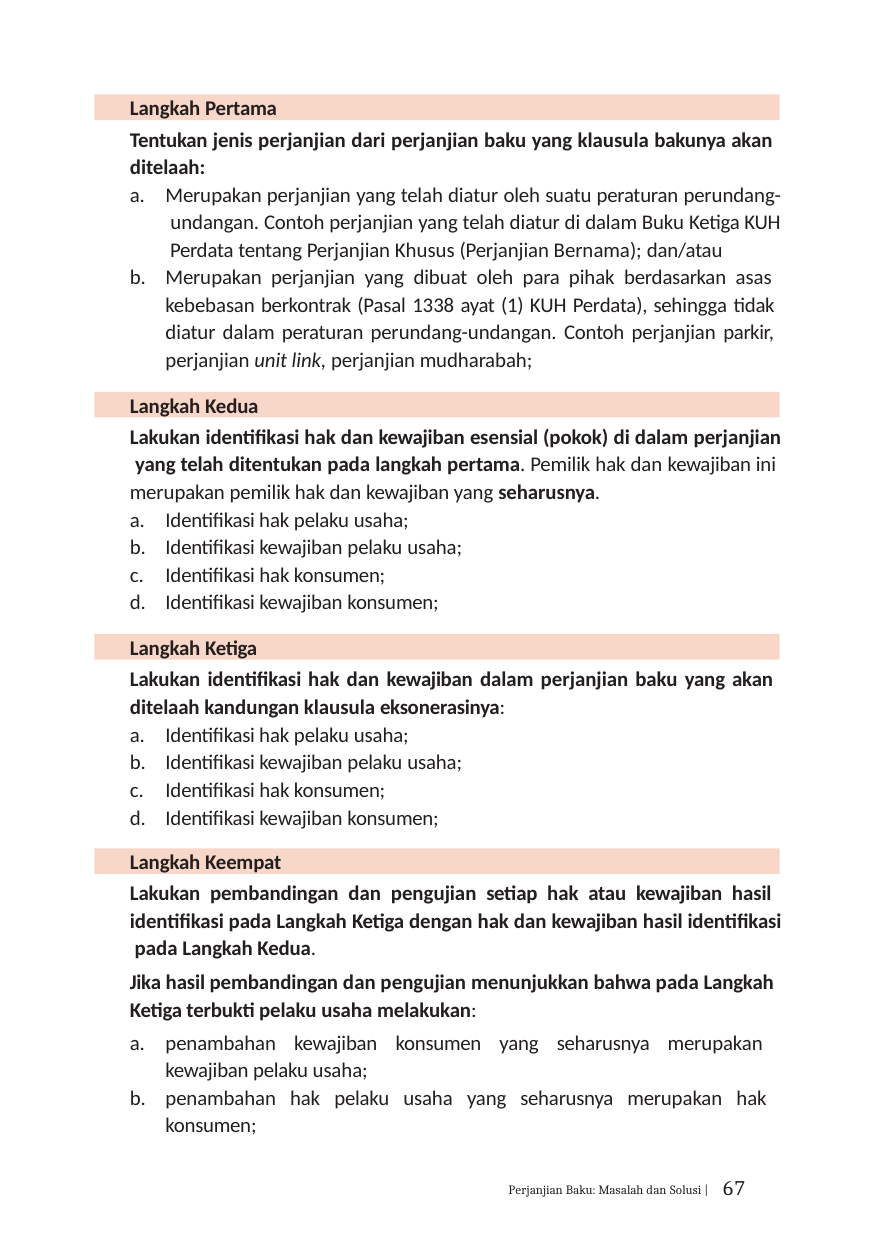

Langkah Pertama
Tentukan jenis perjanjian dari perjanjian baku yang klausula bakunya akan
ditelaah:
Merupakan perjanjian yang telah diatur oleh suatu peraturan perundang-  undangan. Contoh perjanjian yang telah diatur di dalam Buku Ketiga KUH  Perdata tentang Perjanjian Khusus (Perjanjian Bernama); dan/atau
Merupakan perjanjian yang dibuat oleh para pihak berdasarkan asas  kebebasan berkontrak (Pasal 1338 ayat (1) KUH Perdata), sehingga tidak  diatur dalam peraturan perundang-undangan. Contoh perjanjian parkir,  perjanjian unit link, perjanjian mudharabah;
Langkah Kedua
Lakukan identifikasi hak dan kewajiban esensial (pokok) di dalam perjanjian  yang telah ditentukan pada langkah pertama. Pemilik hak dan kewajiban ini  merupakan pemilik hak dan kewajiban yang seharusnya.
Identifikasi hak pelaku usaha;
Identifikasi kewajiban pelaku usaha;
Identifikasi hak konsumen;
Identifikasi kewajiban konsumen;
Langkah Ketiga
Lakukan identifikasi hak dan kewajiban dalam perjanjian baku yang akan
ditelaah kandungan klausula eksonerasinya:
Identifikasi hak pelaku usaha;
Identifikasi kewajiban pelaku usaha;
Identifikasi hak konsumen;
Identifikasi kewajiban konsumen;
Langkah Keempat
Lakukan pembandingan dan pengujian setiap hak atau kewajiban hasil  identifikasi pada Langkah Ketiga dengan hak dan kewajiban hasil identifikasi  pada Langkah Kedua.
Jika hasil pembandingan dan pengujian menunjukkan bahwa pada Langkah
Ketiga terbukti pelaku usaha melakukan:
penambahan kewajiban konsumen yang seharusnya merupakan  kewajiban pelaku usaha;
penambahan hak pelaku usaha yang seharusnya merupakan hak  konsumen;

Perjanjian Baku: Masalah dan Solusi |     67